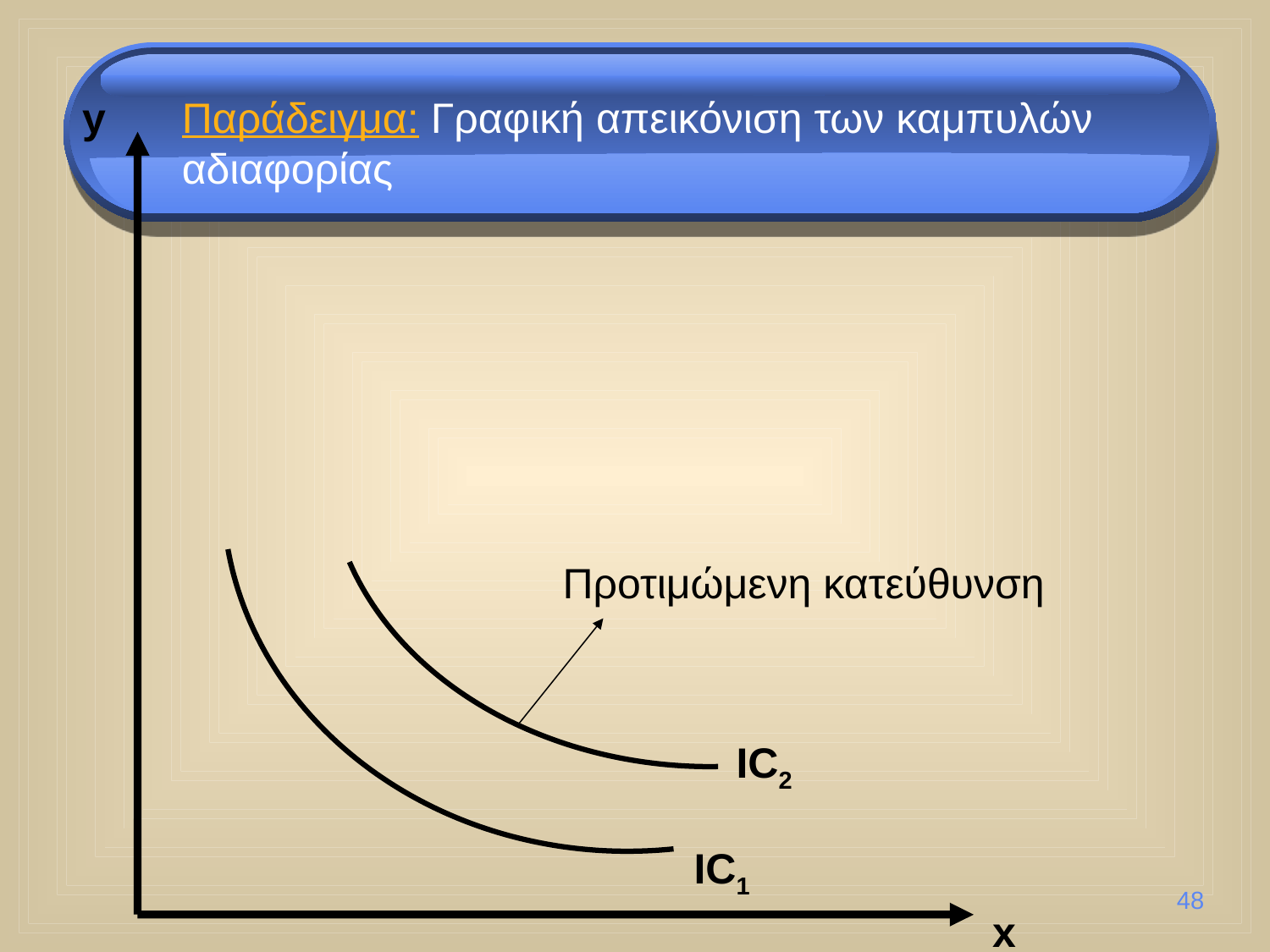

y
Παράδειγμα: Γραφική απεικόνιση των καμπυλών αδιαφορίας

Προτιμώμενη κατεύθυνση

IC2
IC1
48
x